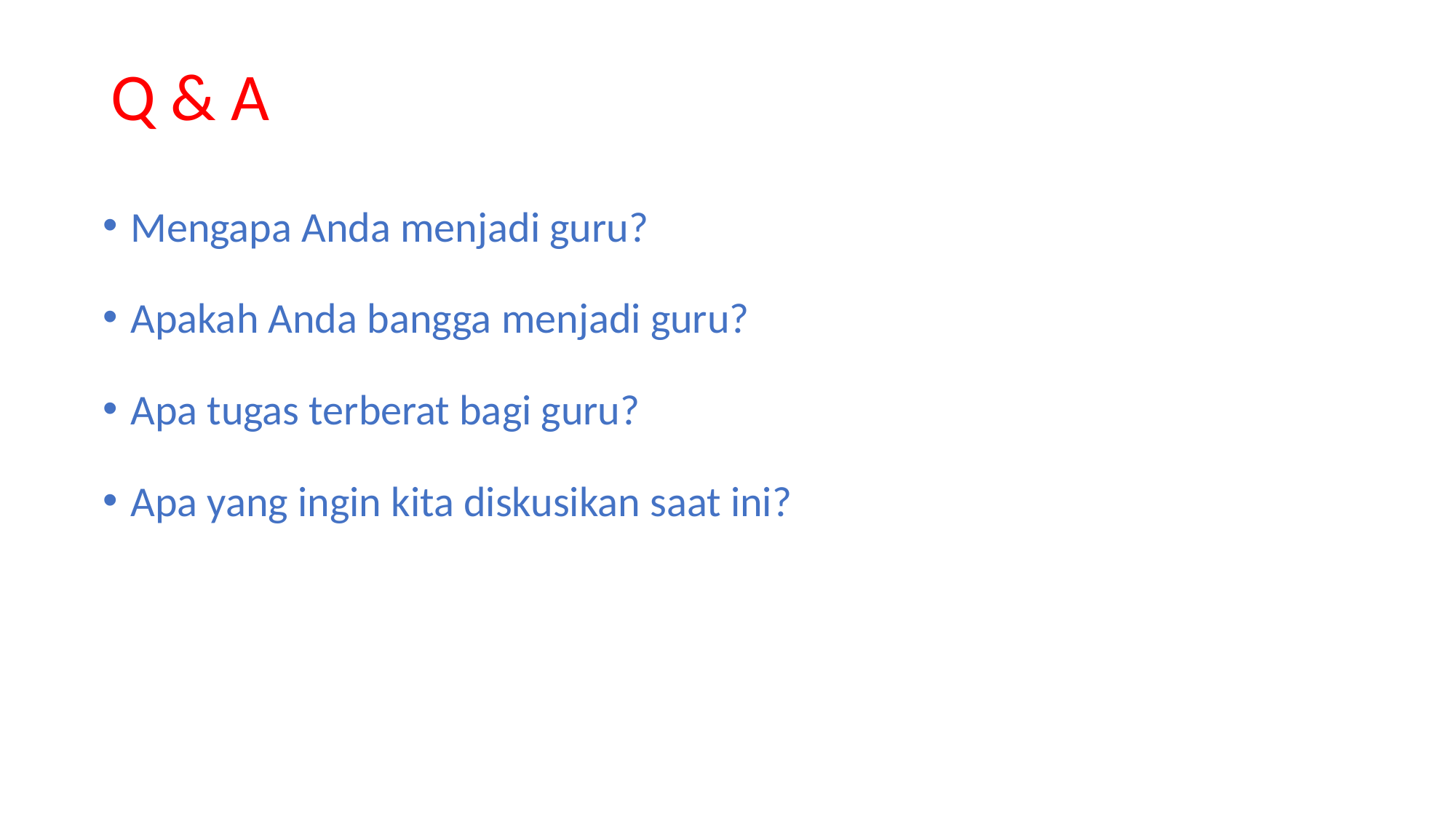

# Q & A
Mengapa Anda menjadi guru?
Apakah Anda bangga menjadi guru?
Apa tugas terberat bagi guru?
Apa yang ingin kita diskusikan saat ini?